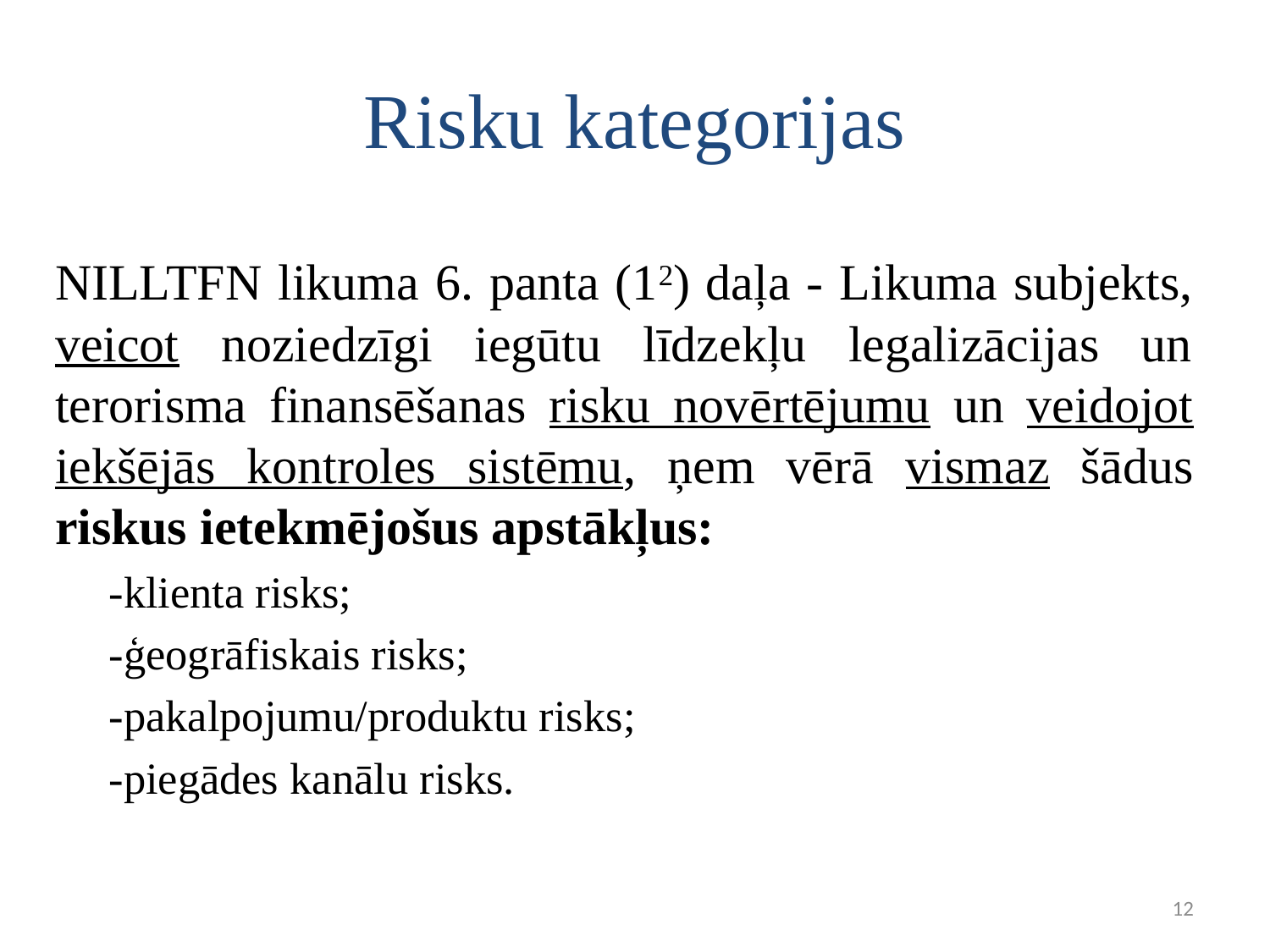

# Risku kategorijas
NILLTFN likuma 6. panta (12) daļa - Likuma subjekts, veicot noziedzīgi iegūtu līdzekļu legalizācijas un terorisma finansēšanas risku novērtējumu un veidojot iekšējās kontroles sistēmu, ņem vērā vismaz šādus riskus ietekmējošus apstākļus:
-klienta risks;
-ģeogrāfiskais risks;
-pakalpojumu/produktu risks;
-piegādes kanālu risks.
12